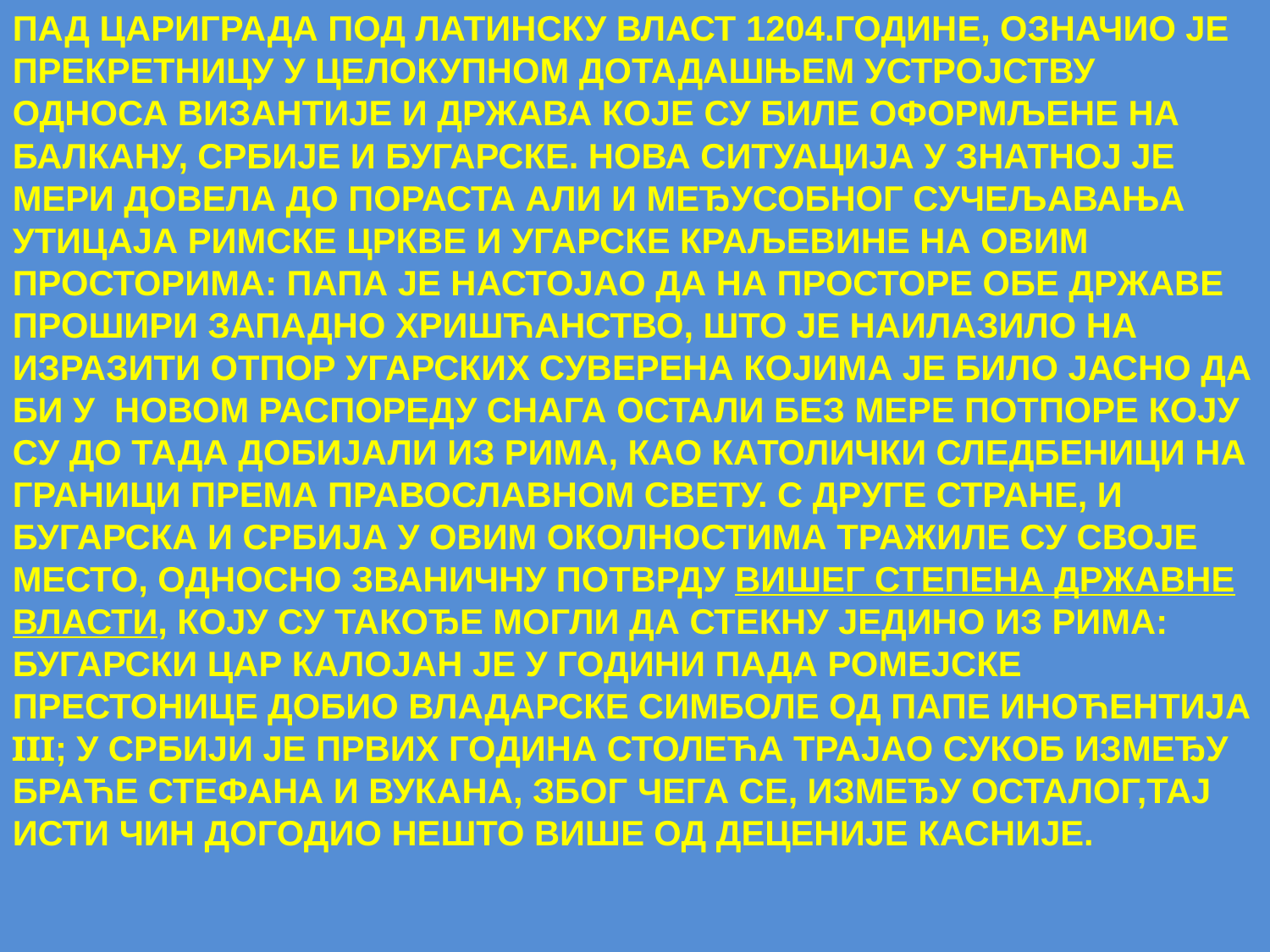

ПАД ЦАРИГРАДА ПОД ЛАТИНСКУ ВЛАСТ 1204.ГОДИНЕ, ОЗНАЧИО ЈЕ ПРЕКРЕТНИЦУ У ЦЕЛОКУПНОМ ДОТАДАШЊЕМ УСТРОЈСТВУ ОДНОСА ВИЗАНТИЈЕ И ДРЖАВА КОЈЕ СУ БИЛЕ ОФОРМЉЕНЕ НА БАЛКАНУ, СРБИЈЕ И БУГАРСКЕ. НОВА СИТУАЦИЈА У ЗНАТНОЈ ЈЕ МЕРИ ДОВЕЛА ДО ПОРАСТА АЛИ И МЕЂУСОБНОГ СУЧЕЉАВАЊА УТИЦАЈА РИМСКЕ ЦРКВЕ И УГАРСКЕ КРАЉЕВИНЕ НА ОВИМ ПРОСТОРИМА: ПАПА ЈЕ НАСТОЈАО ДА НА ПРОСТОРЕ ОБЕ ДРЖАВЕ ПРОШИРИ ЗАПАДНО ХРИШЋАНСТВО, ШТО ЈЕ НАИЛАЗИЛО НА ИЗРАЗИТИ ОТПОР УГАРСКИХ СУВЕРЕНА КОЈИМА ЈЕ БИЛО ЈАСНО ДА БИ У  НОВОМ РАСПОРЕДУ СНАГА ОСТАЛИ БЕЗ МЕРЕ ПОТПОРЕ КОЈУ СУ ДО ТАДА ДОБИЈАЛИ ИЗ РИМА, КАО КАТОЛИЧКИ СЛЕДБЕНИЦИ НА ГРАНИЦИ ПРЕМА ПРАВОСЛАВНОМ СВЕТУ. С ДРУГЕ СТРАНЕ, И БУГАРСКА И СРБИЈА У ОВИМ ОКОЛНОСТИМА ТРАЖИЛЕ СУ СВОЈЕ МЕСТО, ОДНОСНО ЗВАНИЧНУ ПОТВРДУ ВИШЕГ СТЕПЕНА ДРЖАВНЕ ВЛАСТИ, КОЈУ СУ ТАКОЂЕ МОГЛИ ДА СТЕКНУ ЈЕДИНО ИЗ РИМА: БУГАРСКИ ЦАР КАЛОЈАН ЈЕ У ГОДИНИ ПАДА РОМЕЈСКЕ ПРЕСТОНИЦЕ ДОБИО ВЛАДАРСКЕ СИМБОЛЕ ОД ПАПЕ ИНОЋЕНТИЈА III; У СРБИЈИ ЈЕ ПРВИХ ГОДИНА СТОЛЕЋА ТРАЈАО СУКОБ ИЗМЕЂУ БРАЋЕ СТЕФАНА И ВУКАНА, ЗБОГ ЧЕГА СЕ, ИЗМЕЂУ ОСТАЛОГ,ТАЈ ИСТИ ЧИН ДОГОДИО НЕШТО ВИШЕ ОД ДЕЦЕНИЈЕ КАСНИЈЕ.